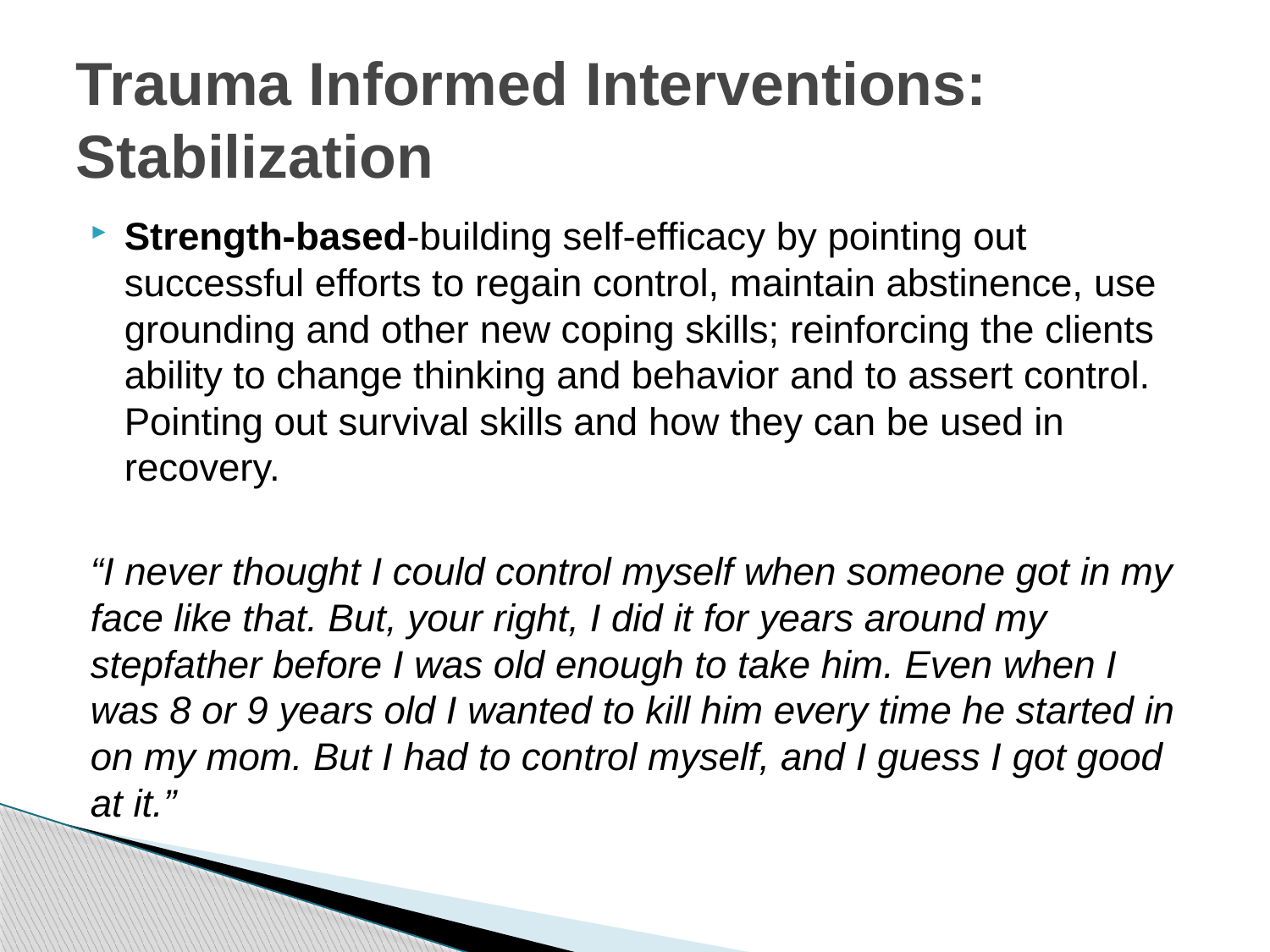

# Trauma Informed Interventions: Stabilization
Strength-based-building self-efficacy by pointing out successful efforts to regain control, maintain abstinence, use grounding and other new coping skills; reinforcing the clients ability to change thinking and behavior and to assert control. Pointing out survival skills and how they can be used in recovery.

“I never thought I could control myself when someone got in my face like that. But, your right, I did it for years around my stepfather before I was old enough to take him. Even when I was 8 or 9 years old I wanted to kill him every time he started in on my mom. But I had to control myself, and I guess I got good at it.”